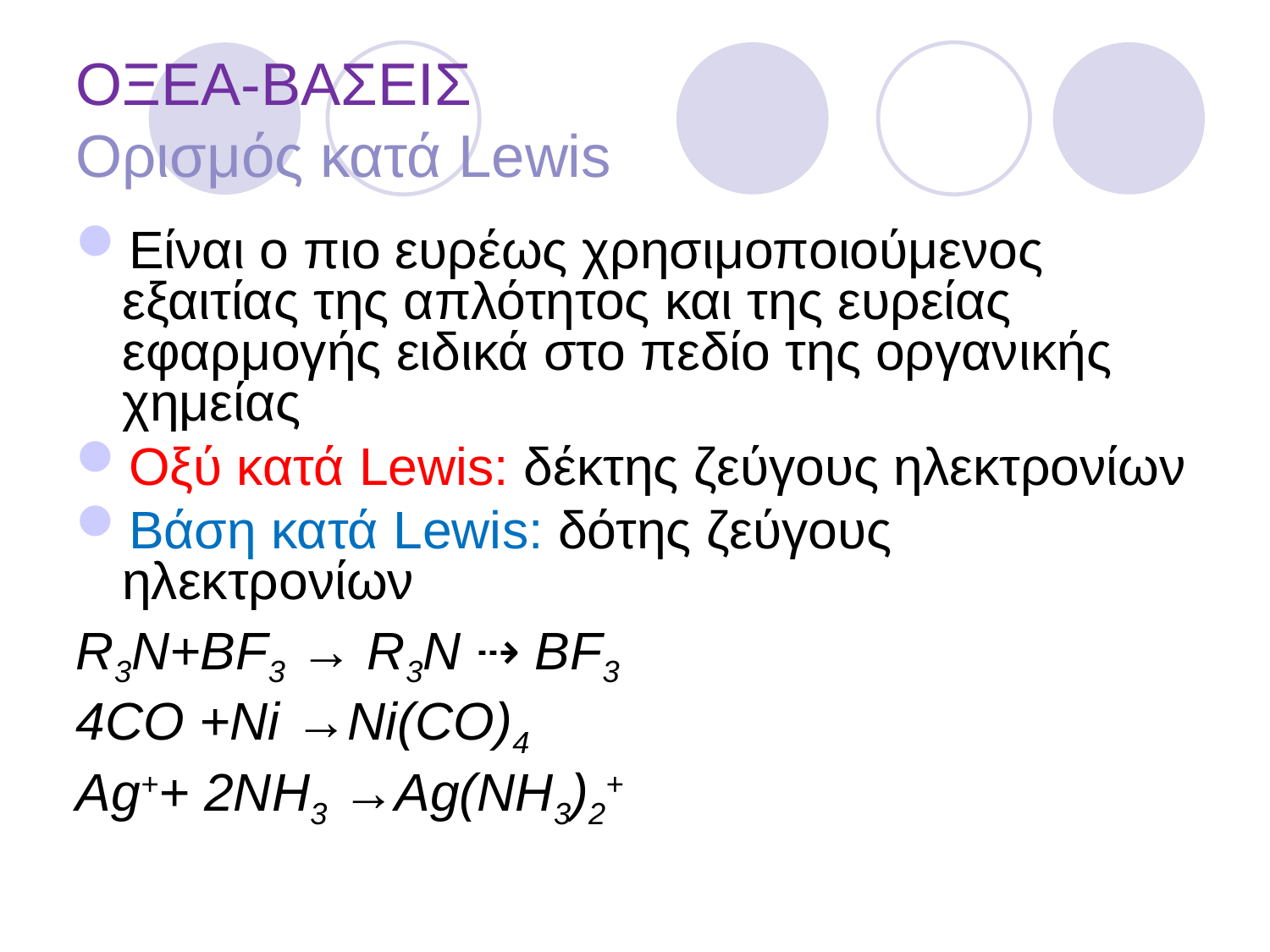

OΞΕΑ-ΒΑΣΕΙΣ
Ορισμός κατά Lewis
Είναι ο πιο ευρέως χρησιμοποιούμενος εξαιτίας της απλότητος και της ευρείας εφαρμογής ειδικά στο πεδίο της οργανικής χημείας
Οξύ κατά Lewis: δέκτης ζεύγους ηλεκτρονίων
Βάση κατά Lewis: δότης ζεύγους ηλεκτρονίων
R3Ν+ΒF3 → R3Ν ⇢ ΒF3
4CO +Ni →Ni(CO)4
Ag++ 2NH3 →Ag(NH3)2+